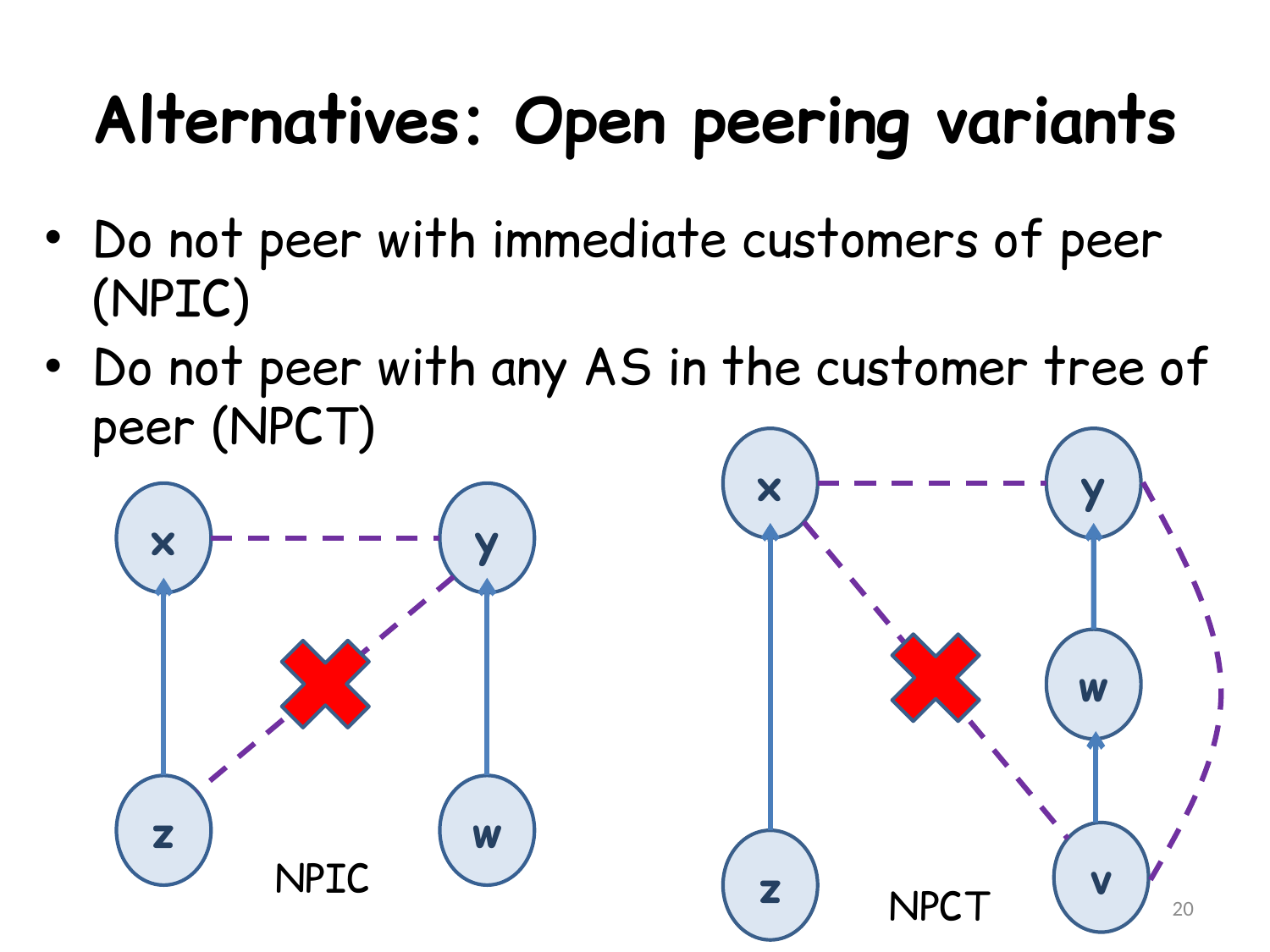

# Alternatives: Open peering variants
Do not peer with immediate customers of peer (NPIC)
Do not peer with any AS in the customer tree of peer (NPCT)

x
y

x
y
z
w

w
v
z
NPIC
NPCT
20